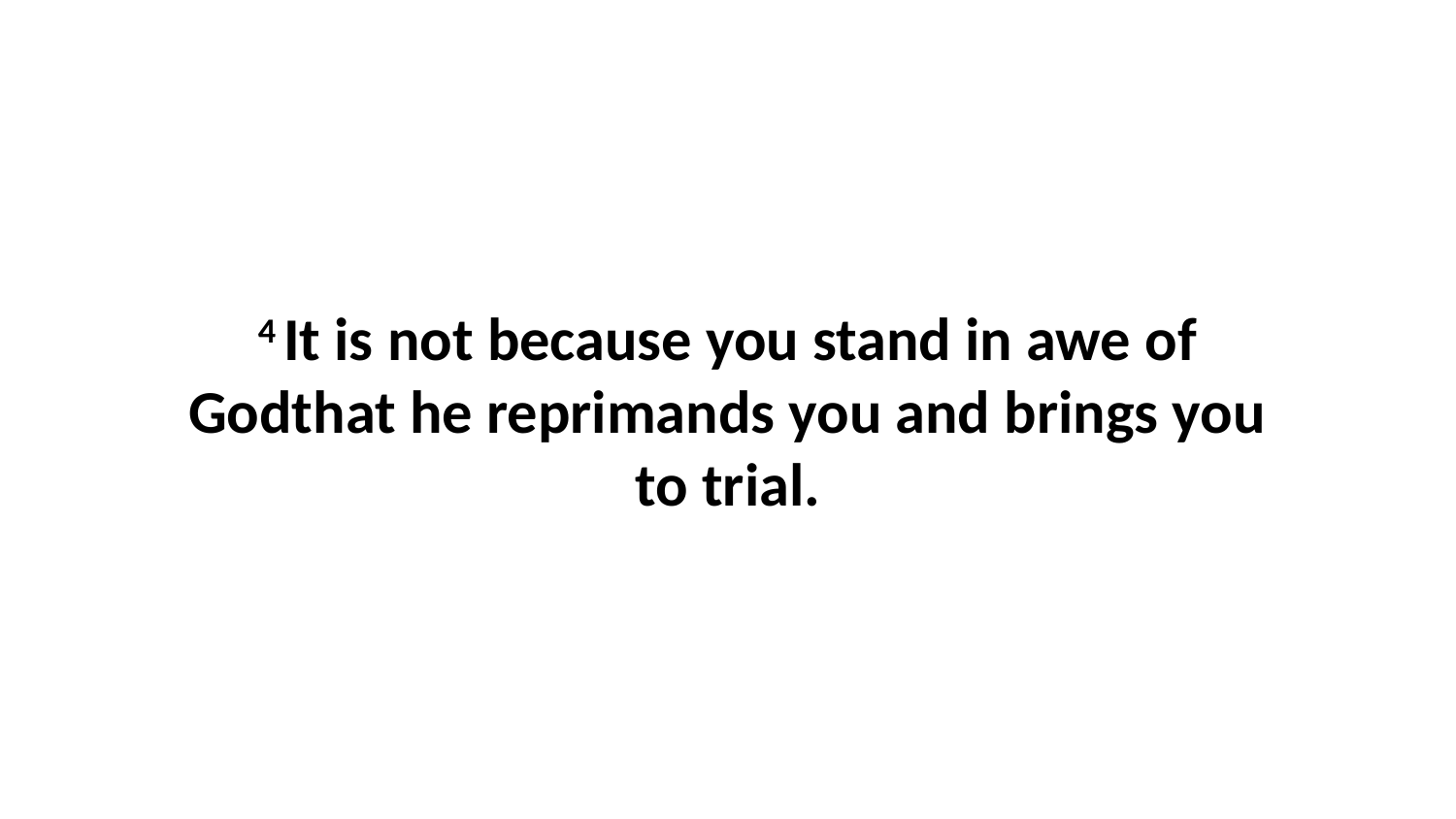

4 It is not because you stand in awe of Godthat he reprimands you and brings you to trial.